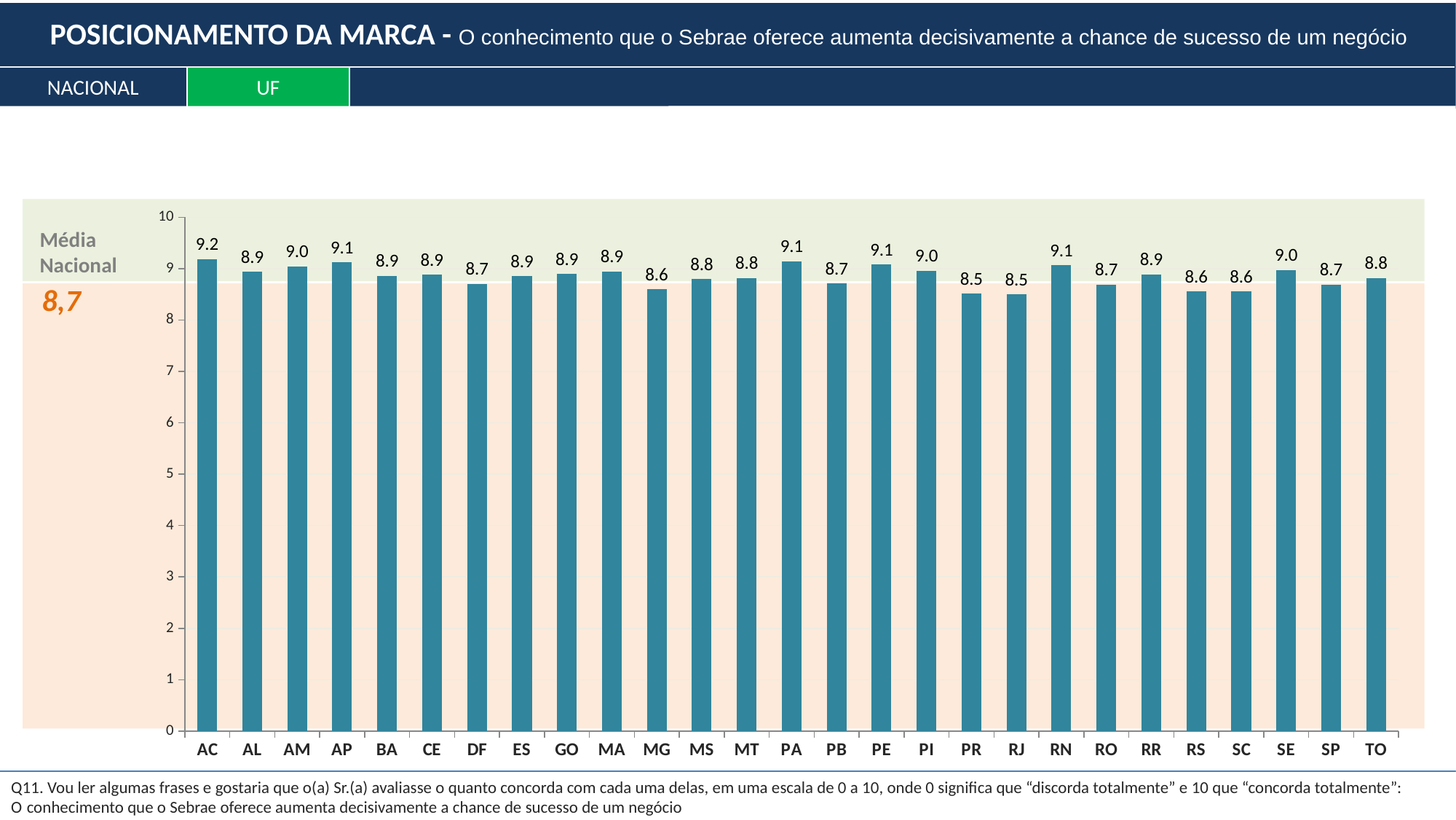

POSICIONAMENTO DA MARCA - O conhecimento que o Sebrae oferece aumenta decisivamente a chance de sucesso de um negócio
NACIONAL
UF

### Chart

| Category | Sim |
|---|---|
| AC | 9.17970091542808 |
| AL | 8.939710707469105 |
| AM | 9.037695557159067 |
| AP | 9.119492221749207 |
| BA | 8.860440917024771 |
| CE | 8.87938559212325 |
| DF | 8.704137731762996 |
| ES | 8.852115277804076 |
| GO | 8.893716153027116 |
| MA | 8.947042689827724 |
| MG | 8.597285079487753 |
| MS | 8.79508518190662 |
| MT | 8.815924125022725 |
| PA | 9.145067401585953 |
| PB | 8.71073224548232 |
| PE | 9.076001605564077 |
| PI | 8.960118265721315 |
| PR | 8.512227616160095 |
| RJ | 8.497460549991944 |
| RN | 9.066695239451985 |
| RO | 8.687697168888088 |
| RR | 8.88846177718567 |
| RS | 8.556152419875351 |
| SC | 8.551535051465208 |
| SE | 8.97036315016709 |
| SP | 8.688131721721929 |
| TO | 8.810660901413492 |
Média Nacional
8,7

Q11. Vou ler algumas frases e gostaria que o(a) Sr.(a) avaliasse o quanto concorda com cada uma delas, em uma escala de 0 a 10, onde 0 significa que “discorda totalmente” e 10 que “concorda totalmente”:
O conhecimento que o Sebrae oferece aumenta decisivamente a chance de sucesso de um negócio